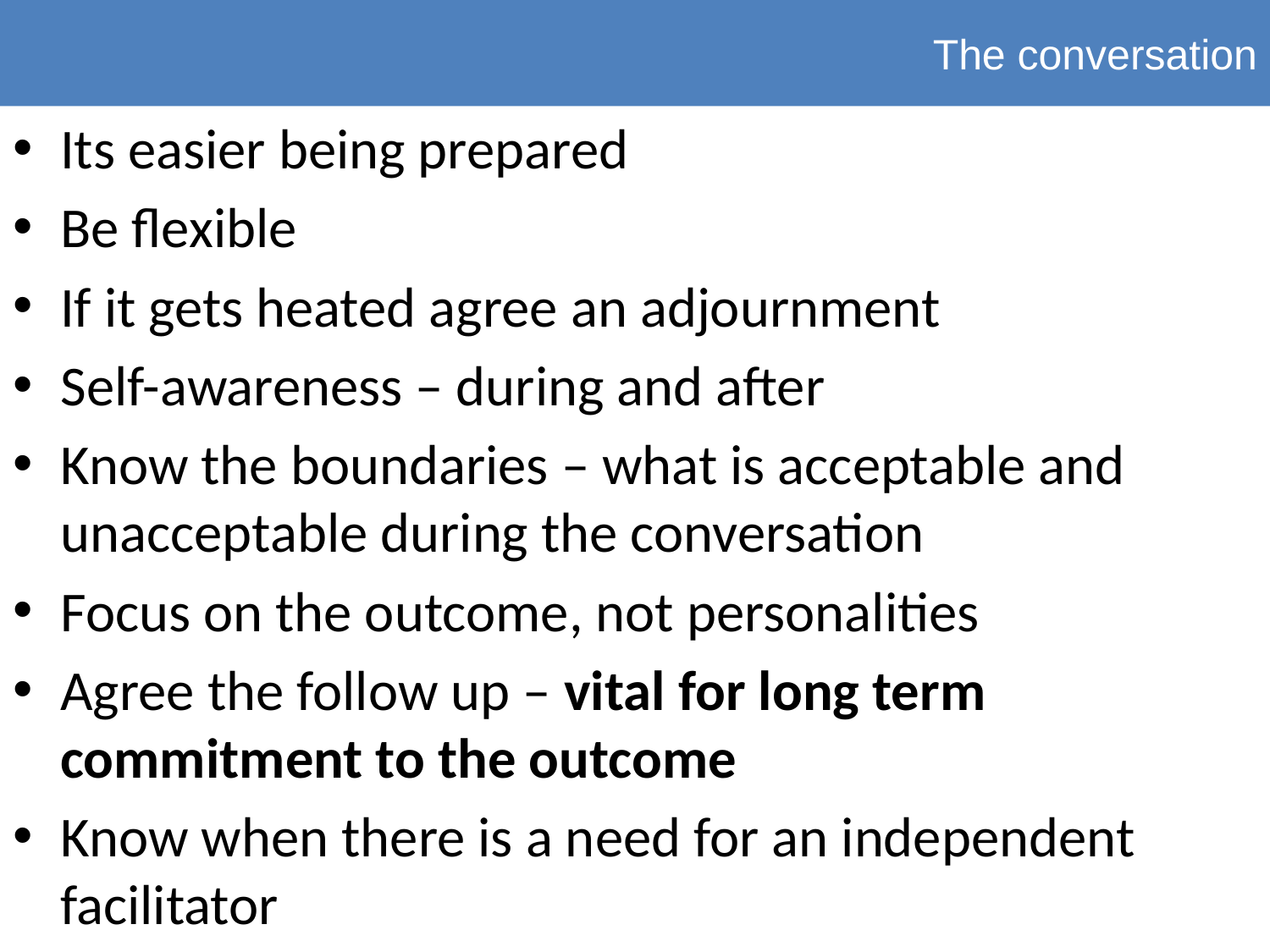

The conversation
Its easier being prepared
Be flexible
If it gets heated agree an adjournment
Self-awareness – during and after
Know the boundaries – what is acceptable and unacceptable during the conversation
Focus on the outcome, not personalities
Agree the follow up – vital for long term commitment to the outcome
Know when there is a need for an independent facilitator